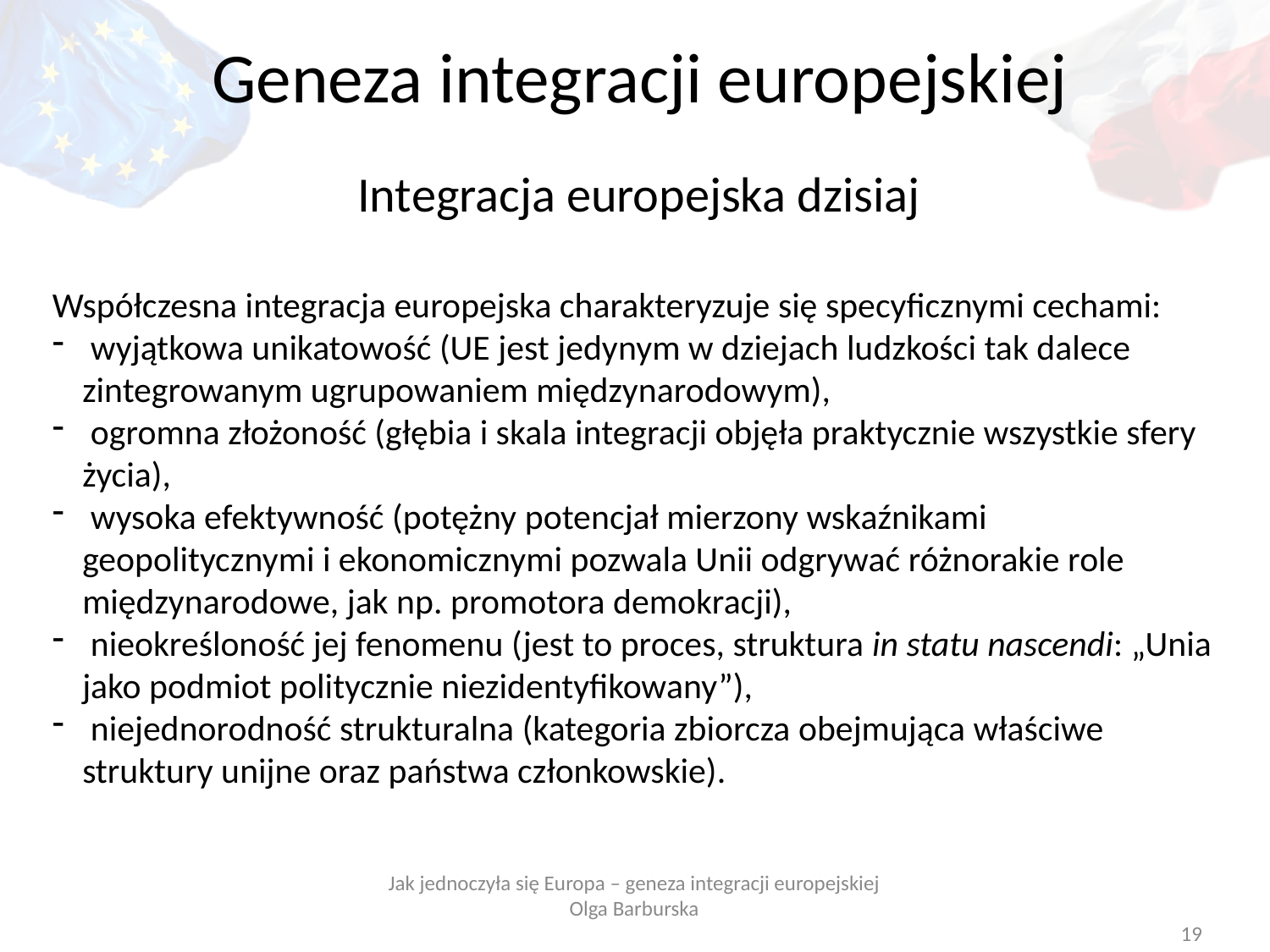

Geneza integracji europejskiej
Integracja europejska dzisiaj
Współczesna integracja europejska charakteryzuje się specyficznymi cechami:
 wyjątkowa unikatowość (UE jest jedynym w dziejach ludzkości tak dalece zintegrowanym ugrupowaniem międzynarodowym),
 ogromna złożoność (głębia i skala integracji objęła praktycznie wszystkie sfery życia),
 wysoka efektywność (potężny potencjał mierzony wskaźnikami geopolitycznymi i ekonomicznymi pozwala Unii odgrywać różnorakie role międzynarodowe, jak np. promotora demokracji),
 nieokreśloność jej fenomenu (jest to proces, struktura in statu nascendi: „Unia jako podmiot politycznie niezidentyfikowany”),
 niejednorodność strukturalna (kategoria zbiorcza obejmująca właściwe struktury unijne oraz państwa członkowskie).
Jak jednoczyła się Europa – geneza integracji europejskiej
Olga Barburska
19